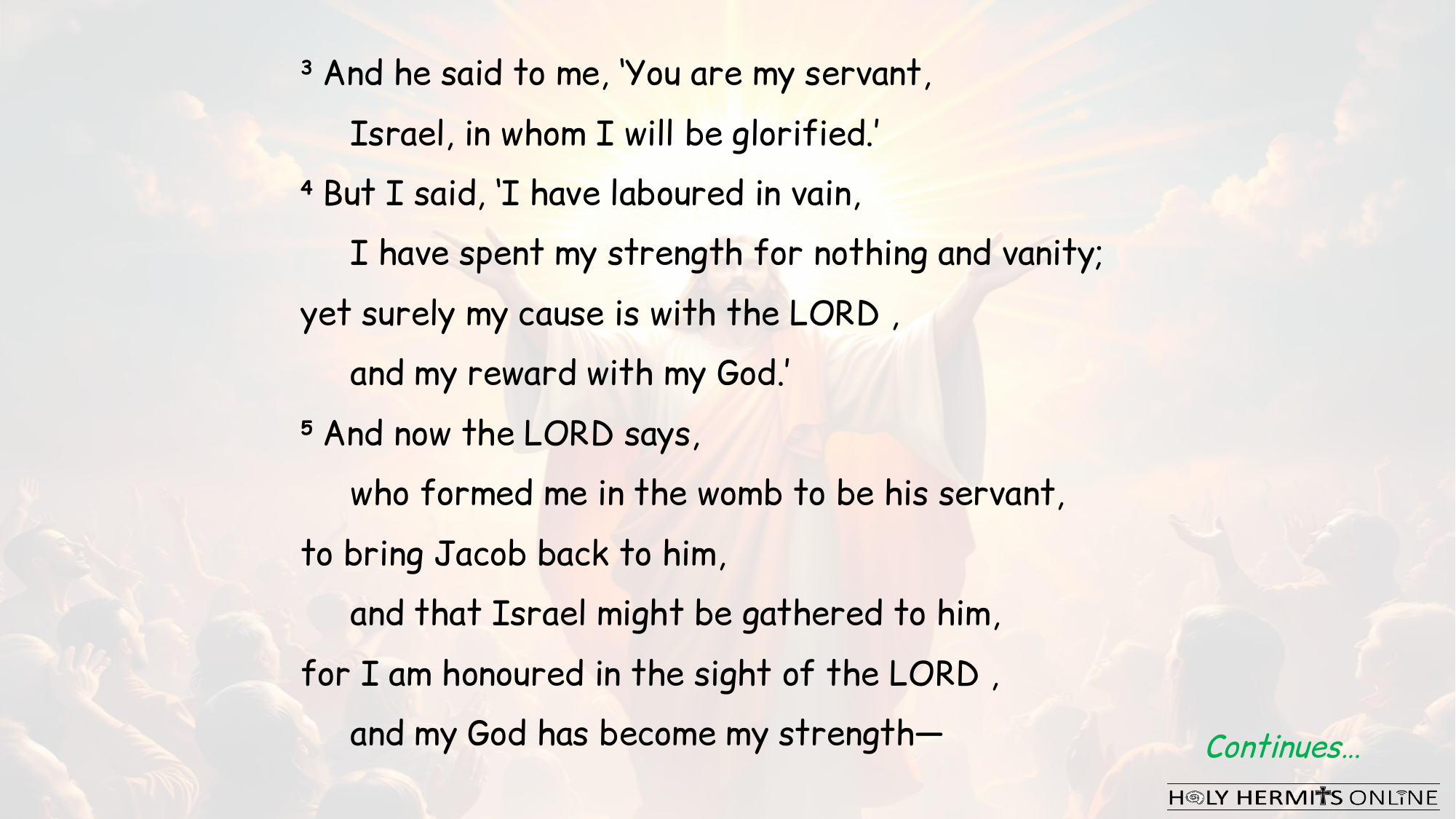

3 And he said to me, ‘You are my servant,
     Israel, in whom I will be glorified.’
4 But I said, ‘I have laboured in vain,
     I have spent my strength for nothing and vanity;
yet surely my cause is with the Lord ,
     and my reward with my God.’
5 And now the Lord says,
     who formed me in the womb to be his servant,
to bring Jacob back to him,
     and that Israel might be gathered to him,
for I am honoured in the sight of the Lord ,
     and my God has become my strength—
Continues…